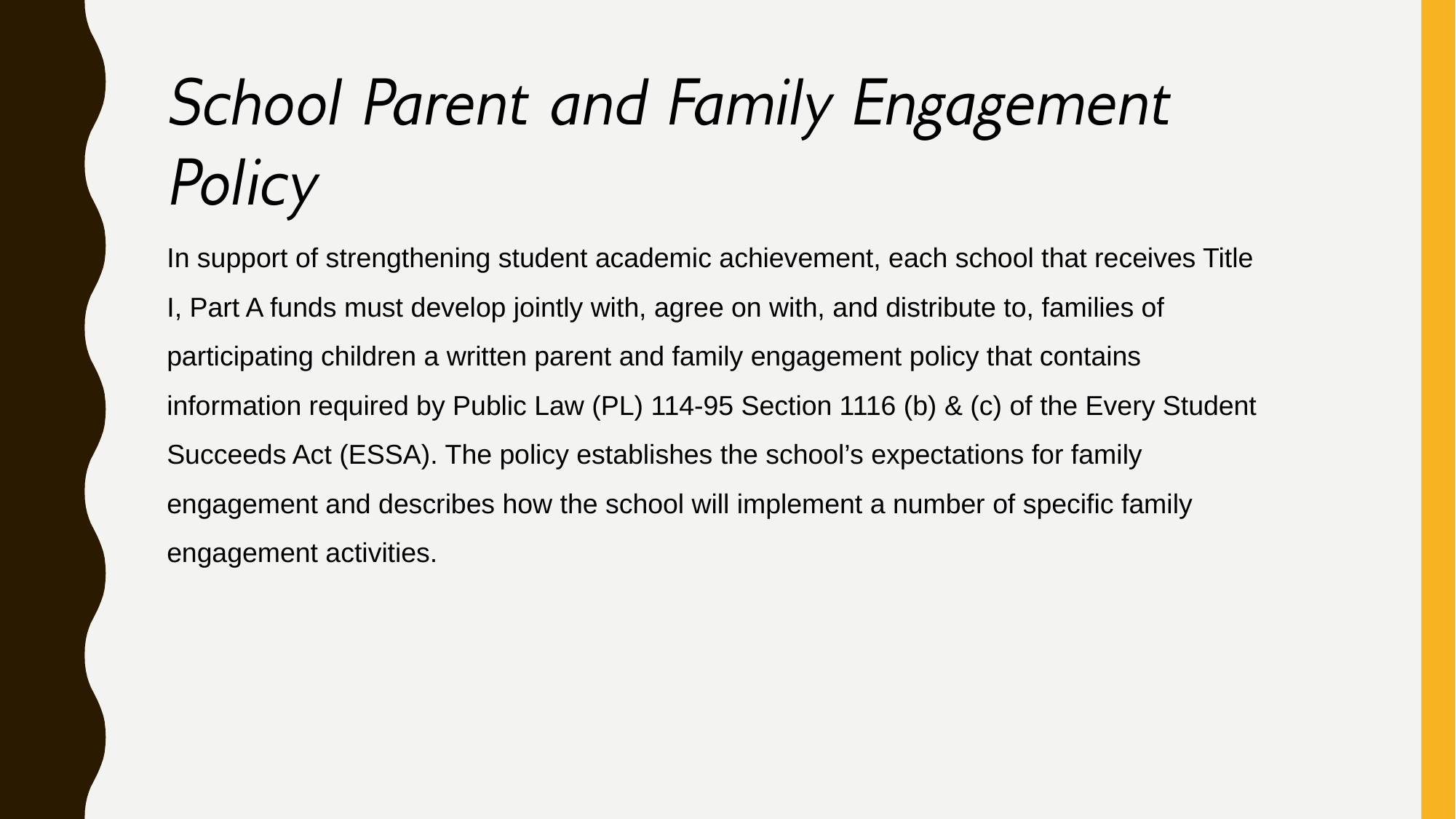

School Parent and Family Engagement Policy
In support of strengthening student academic achievement, each school that receives Title I, Part A funds must develop jointly with, agree on with, and distribute to, families of participating children a written parent and family engagement policy that contains information required by Public Law (PL) 114-95 Section 1116 (b) & (c) of the Every Student Succeeds Act (ESSA). The policy establishes the school’s expectations for family engagement and describes how the school will implement a number of specific family engagement activities.